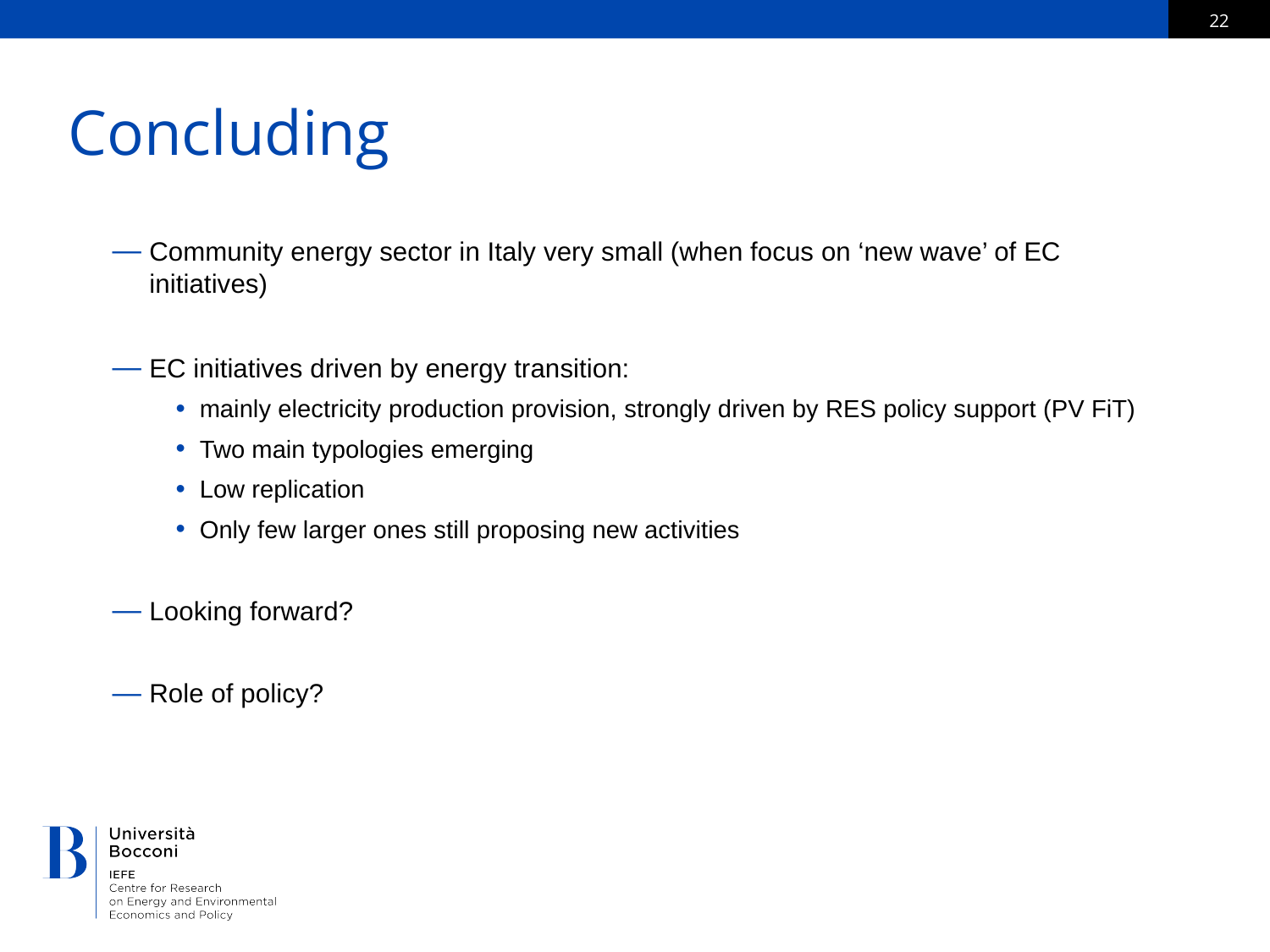

# Concluding
Community energy sector in Italy very small (when focus on ‘new wave’ of EC initiatives)

EC initiatives driven by energy transition:
mainly electricity production provision, strongly driven by RES policy support (PV FiT)
Two main typologies emerging
Low replication
Only few larger ones still proposing new activities

Looking forward?

Role of policy?